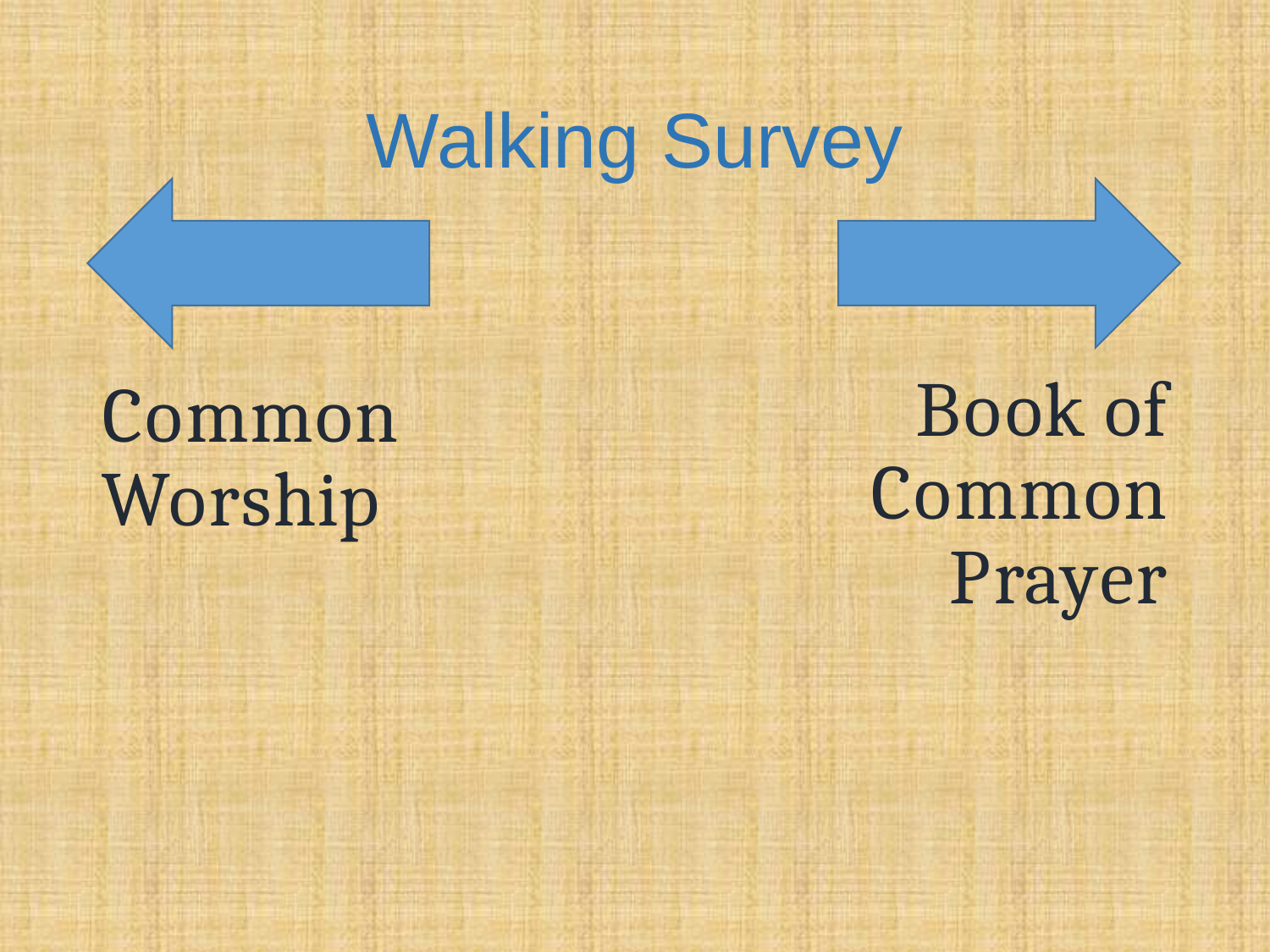

# Walking Survey

	Book of Common Prayer
Common Worship